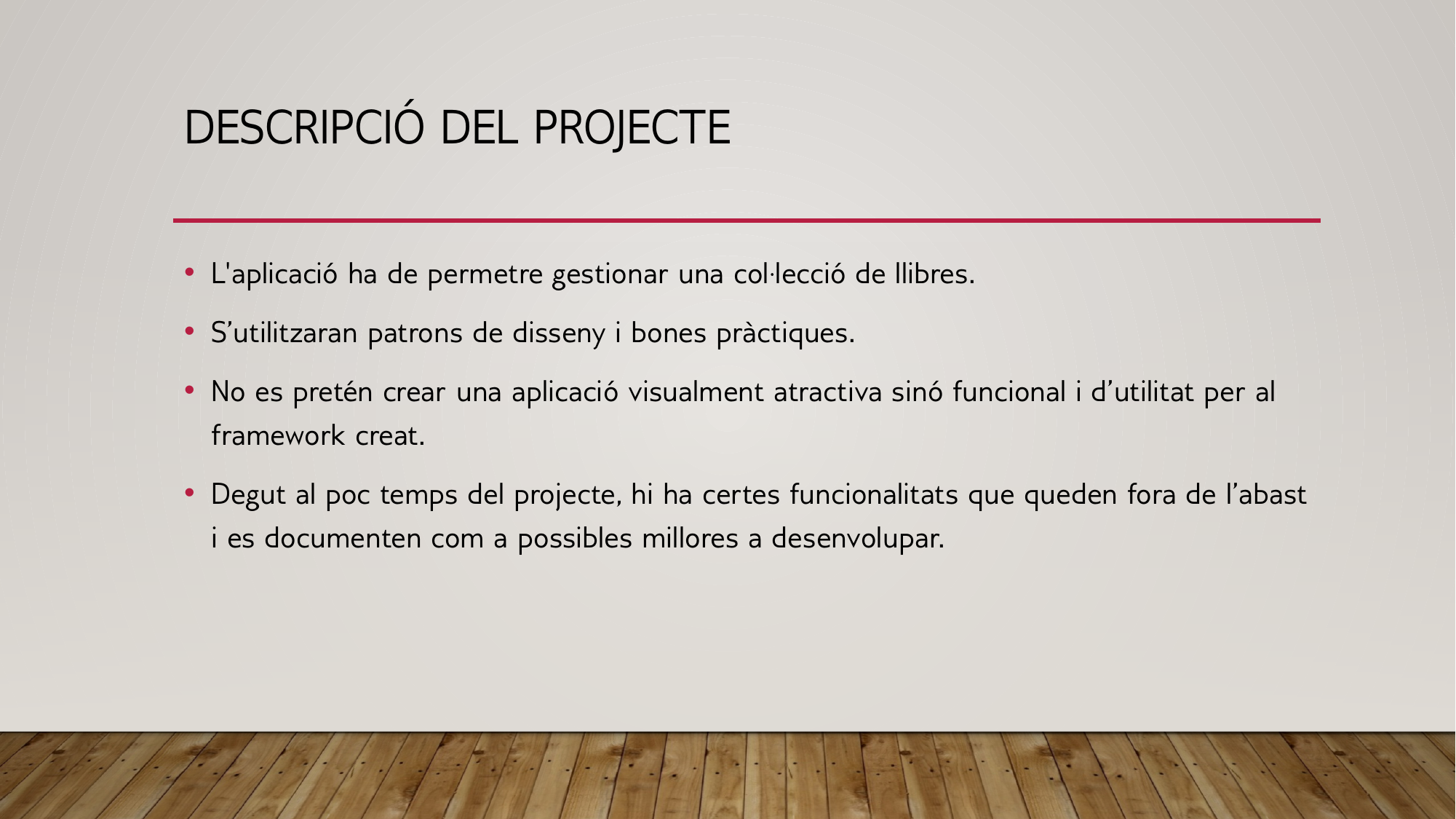

# Descripció del projecte
L'aplicació ha de permetre gestionar una col·lecció de llibres.
S’utilitzaran patrons de disseny i bones pràctiques.
No es pretén crear una aplicació visualment atractiva sinó funcional i d’utilitat per al framework creat.
Degut al poc temps del projecte, hi ha certes funcionalitats que queden fora de l’abast i es documenten com a possibles millores a desenvolupar.